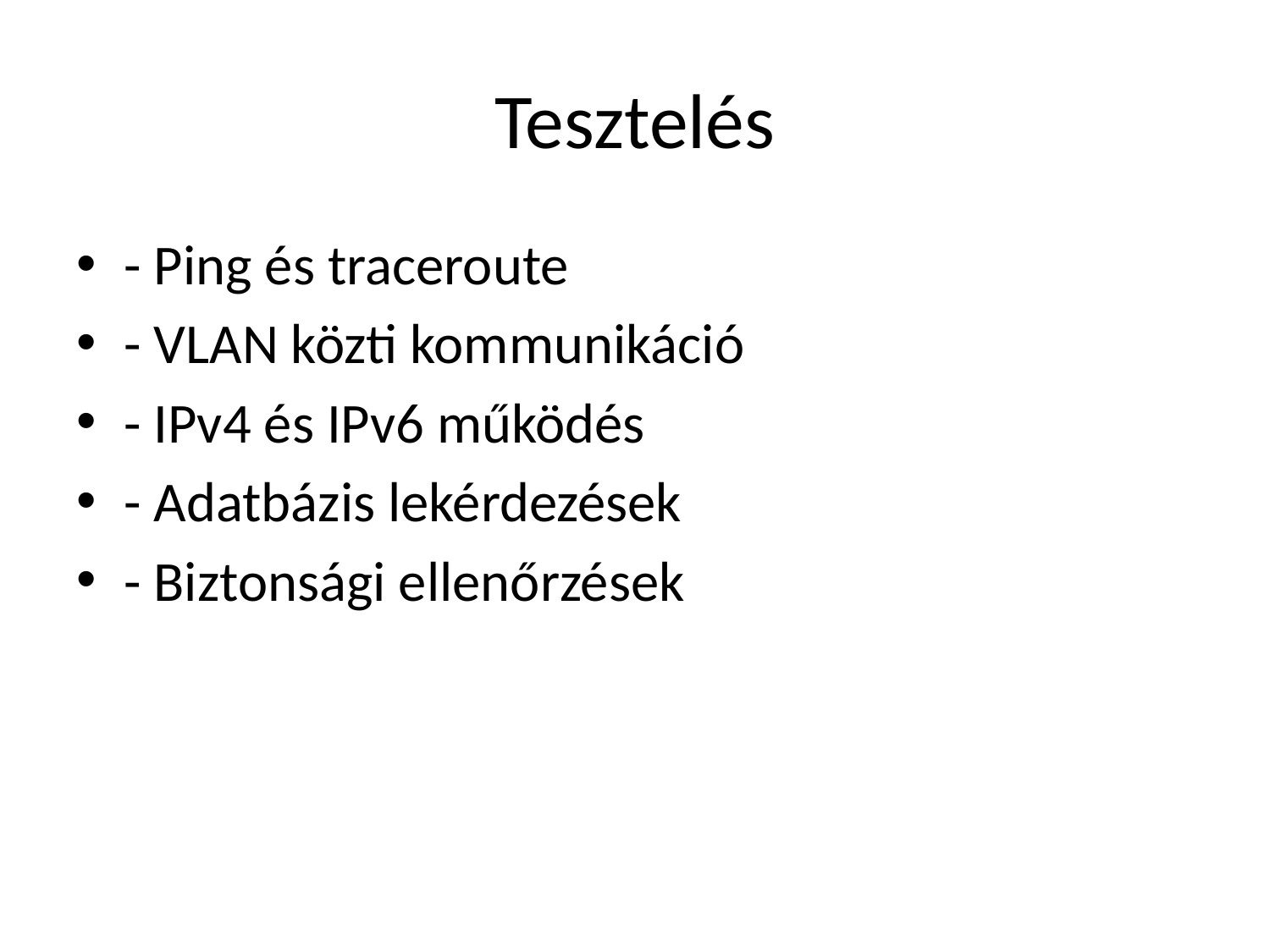

# Tesztelés
- Ping és traceroute
- VLAN közti kommunikáció
- IPv4 és IPv6 működés
- Adatbázis lekérdezések
- Biztonsági ellenőrzések